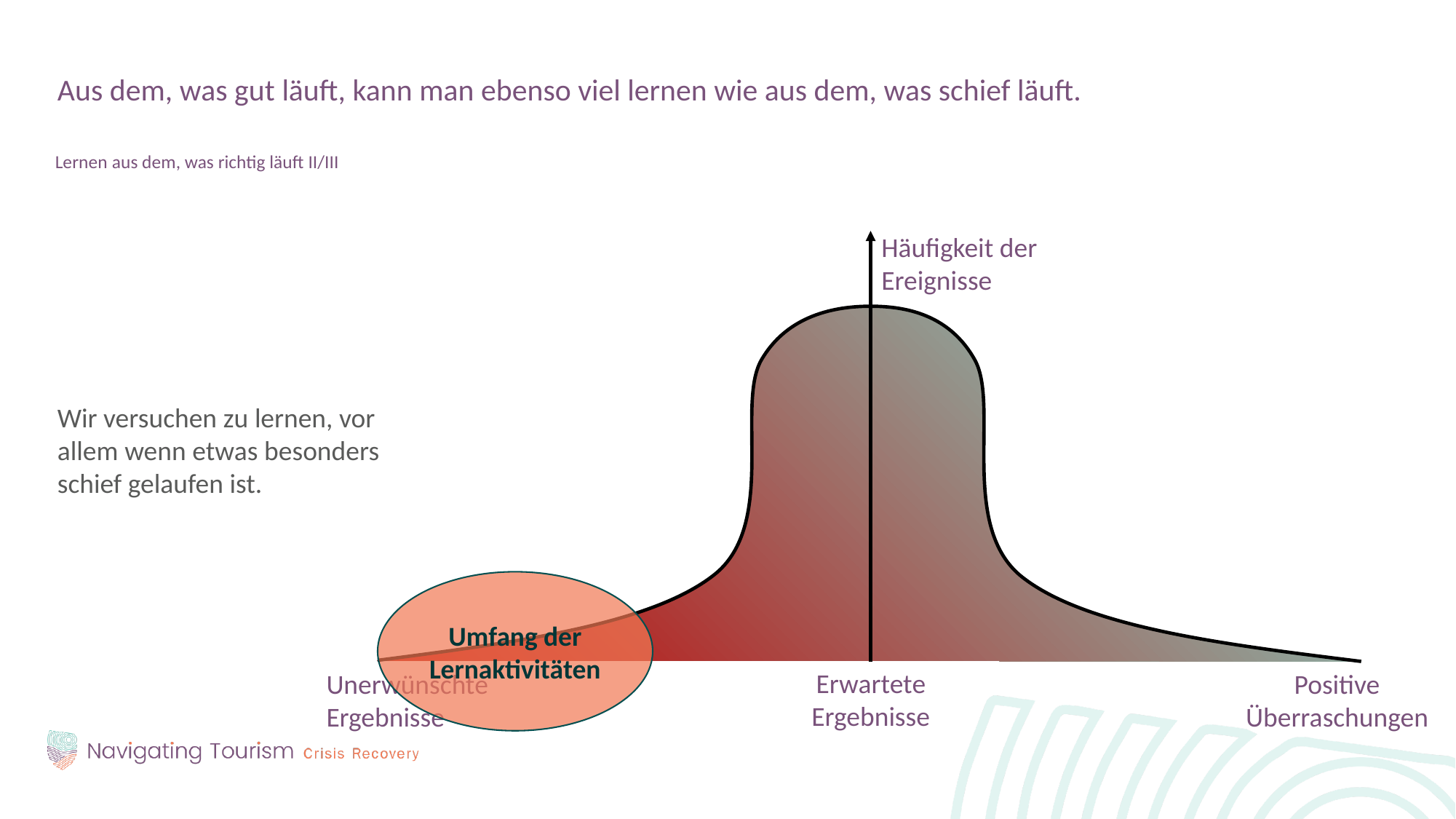

Aus dem, was gut läuft, kann man ebenso viel lernen wie aus dem, was schief läuft.
Lernen aus dem, was richtig läuft II/III

Wir versuchen zu lernen, vor allem wenn etwas besonders schief gelaufen ist.

Häufigkeit der Ereignisse

Umfang der Lernaktivitäten
Erwartete
Ergebnisse
Unerwünschte
Ergebnisse
Positive
Überraschungen